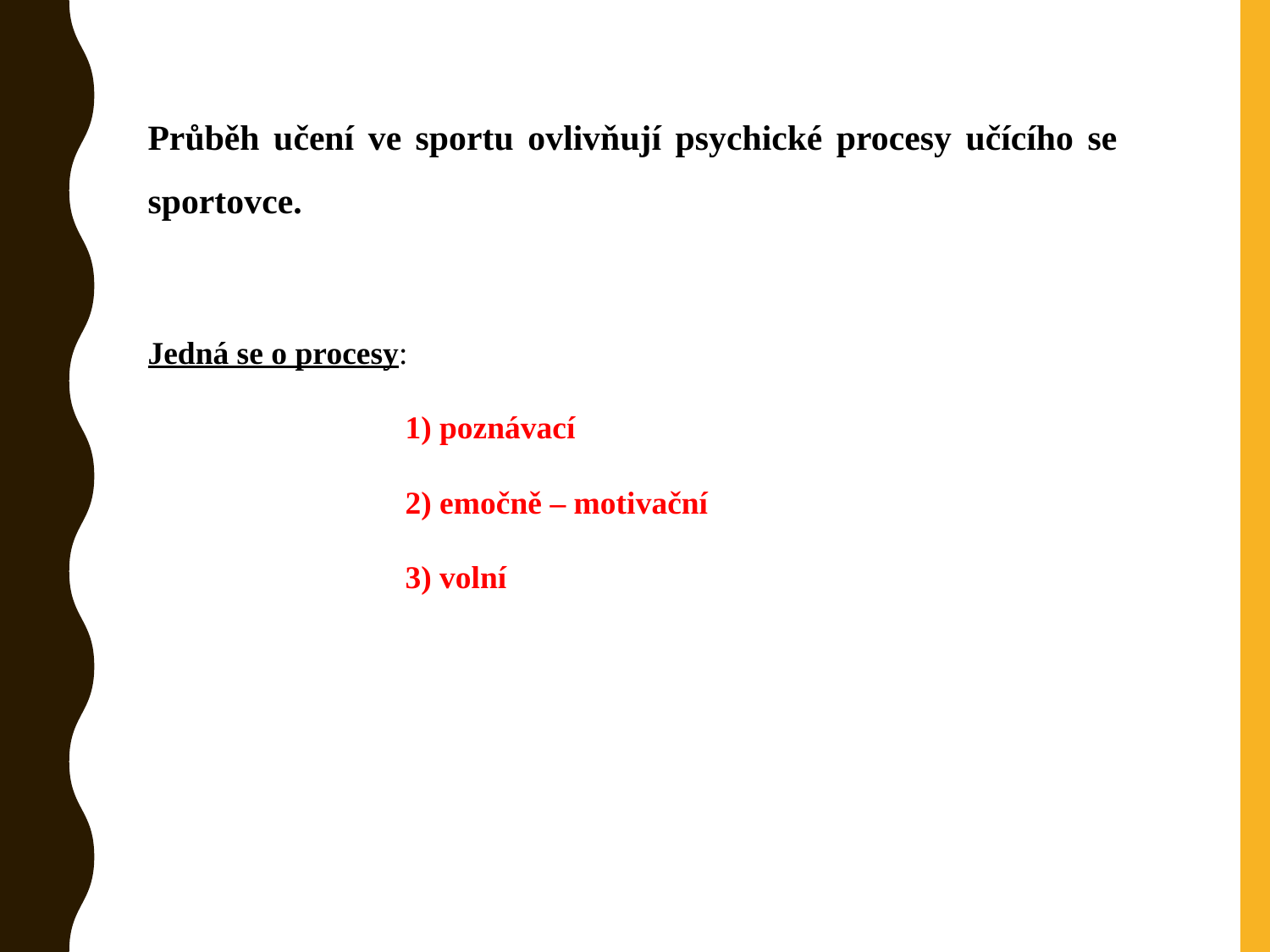

Průběh učení ve sportu ovlivňují psychické procesy učícího se sportovce.

Jedná se o procesy:
                                1) poznávací
                                2) emočně – motivační
                                3) volní